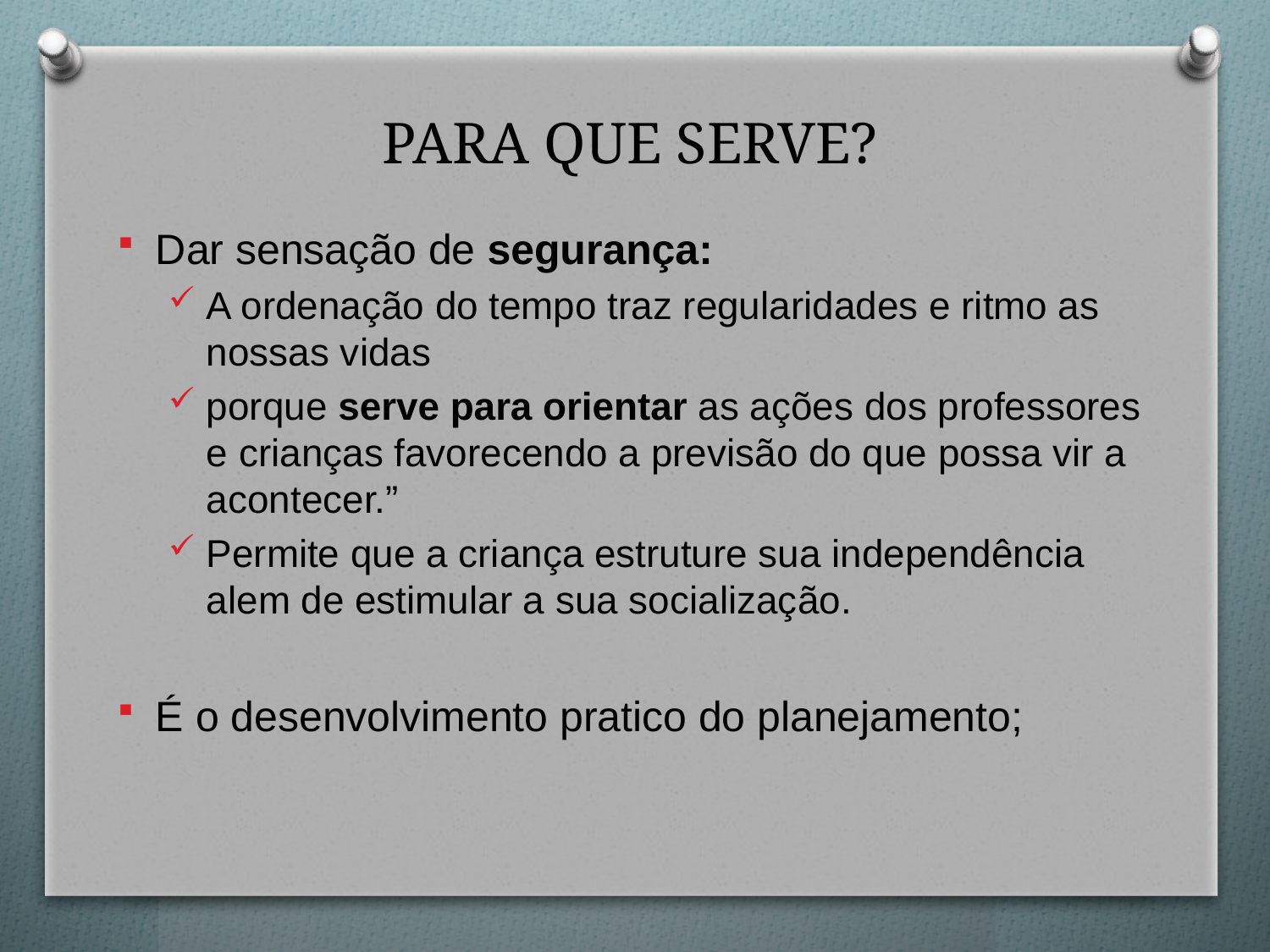

# PARA QUE SERVE?
Dar sensação de segurança:
A ordenação do tempo traz regularidades e ritmo as nossas vidas
porque serve para orientar as ações dos professores e crianças favorecendo a previsão do que possa vir a acontecer.”
Permite que a criança estruture sua independência alem de estimular a sua socialização.

É o desenvolvimento pratico do planejamento;